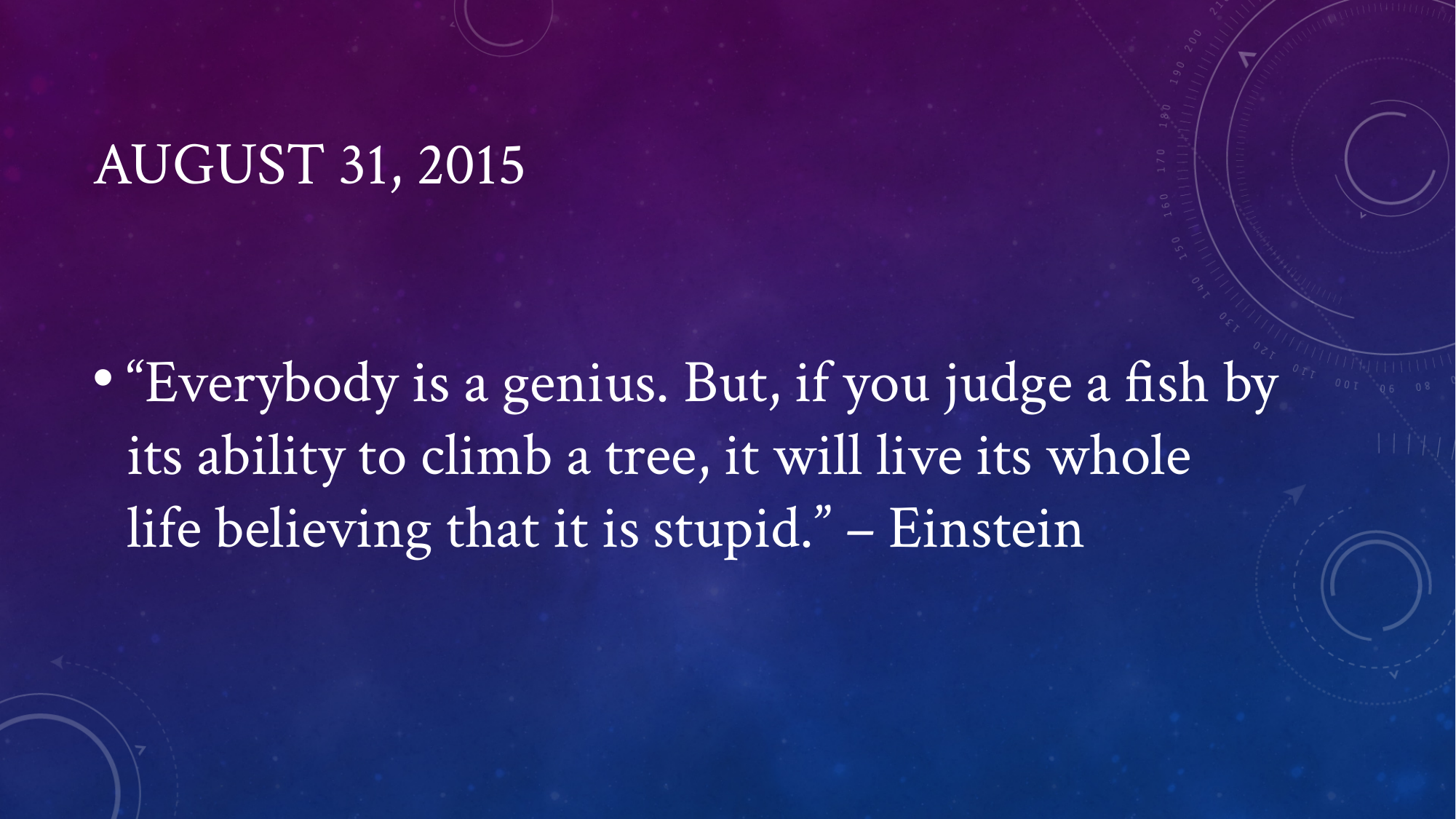

# August 31, 2015
“Everybody is a genius. But, if you judge a fish by its ability to climb a tree, it will live its whole life believing that it is stupid.” – Einstein